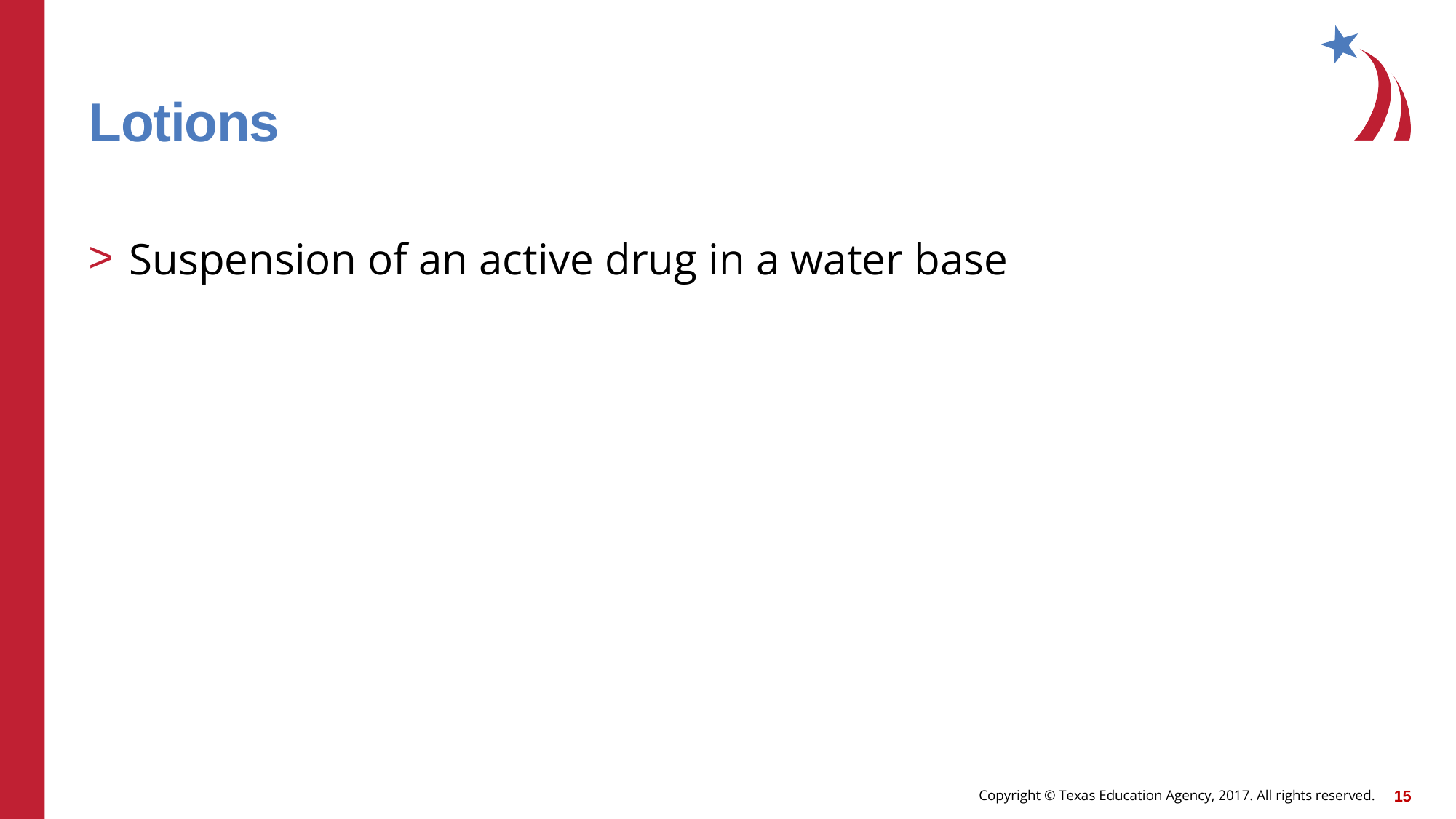

# Lotions

Suspension of an active drug in a water base